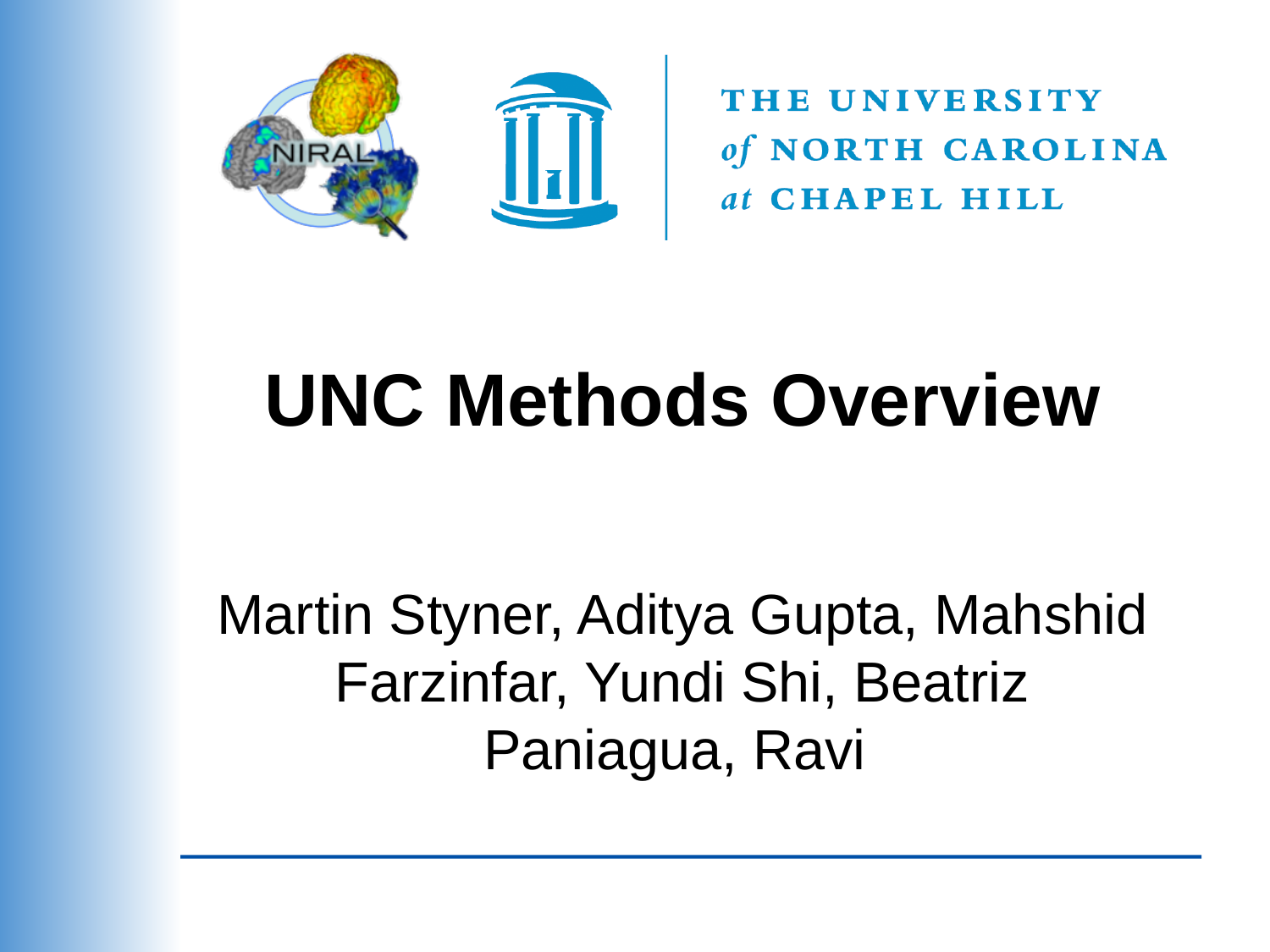

# UNC Methods Overview
Martin Styner, Aditya Gupta, Mahshid Farzinfar, Yundi Shi, Beatriz Paniagua, Ravi